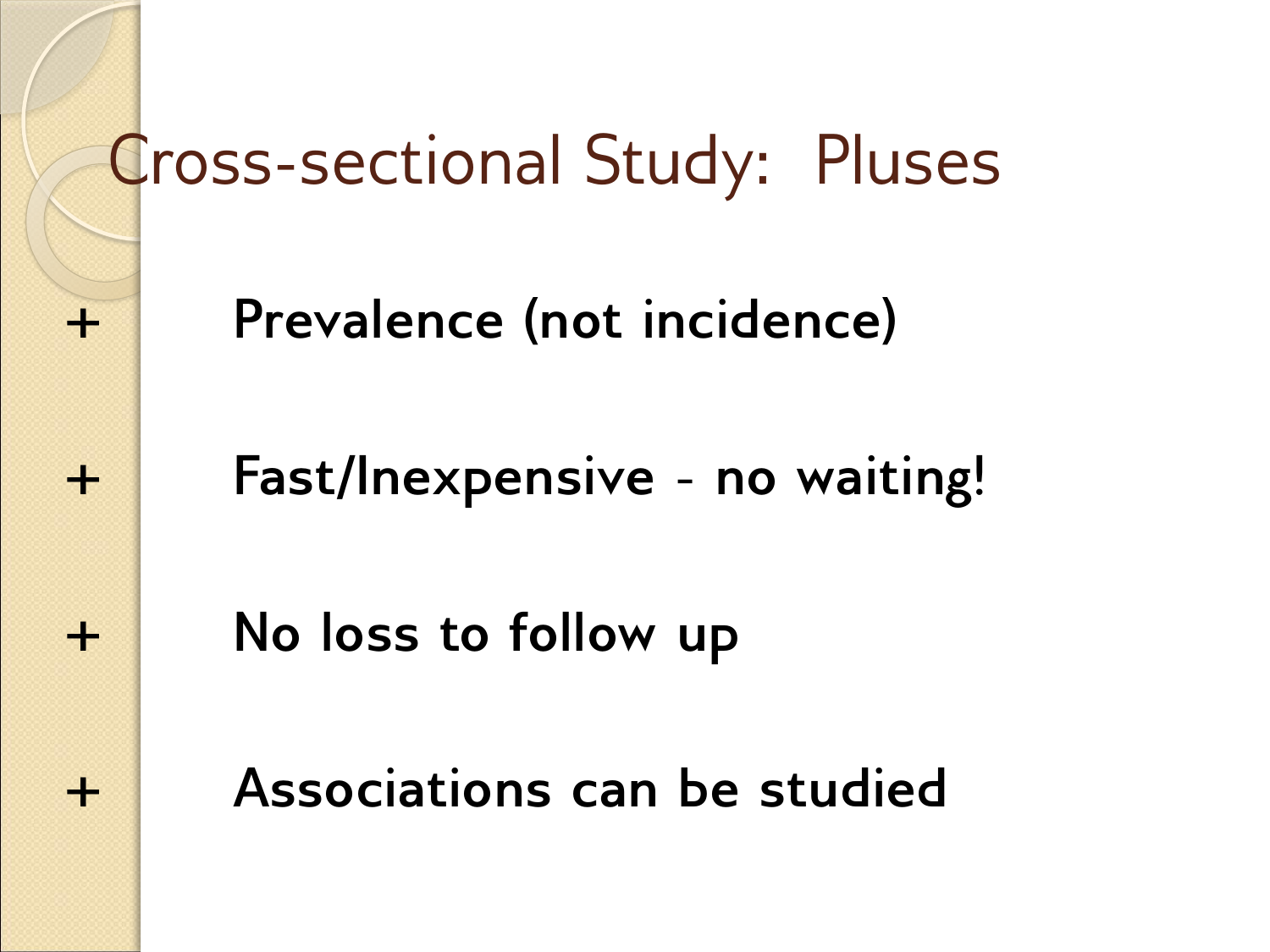

# Cross-sectional Study:  Pluses
+		Prevalence (not incidence)

+		Fast/Inexpensive - no waiting!

+		No loss to follow up

+		Associations can be studied